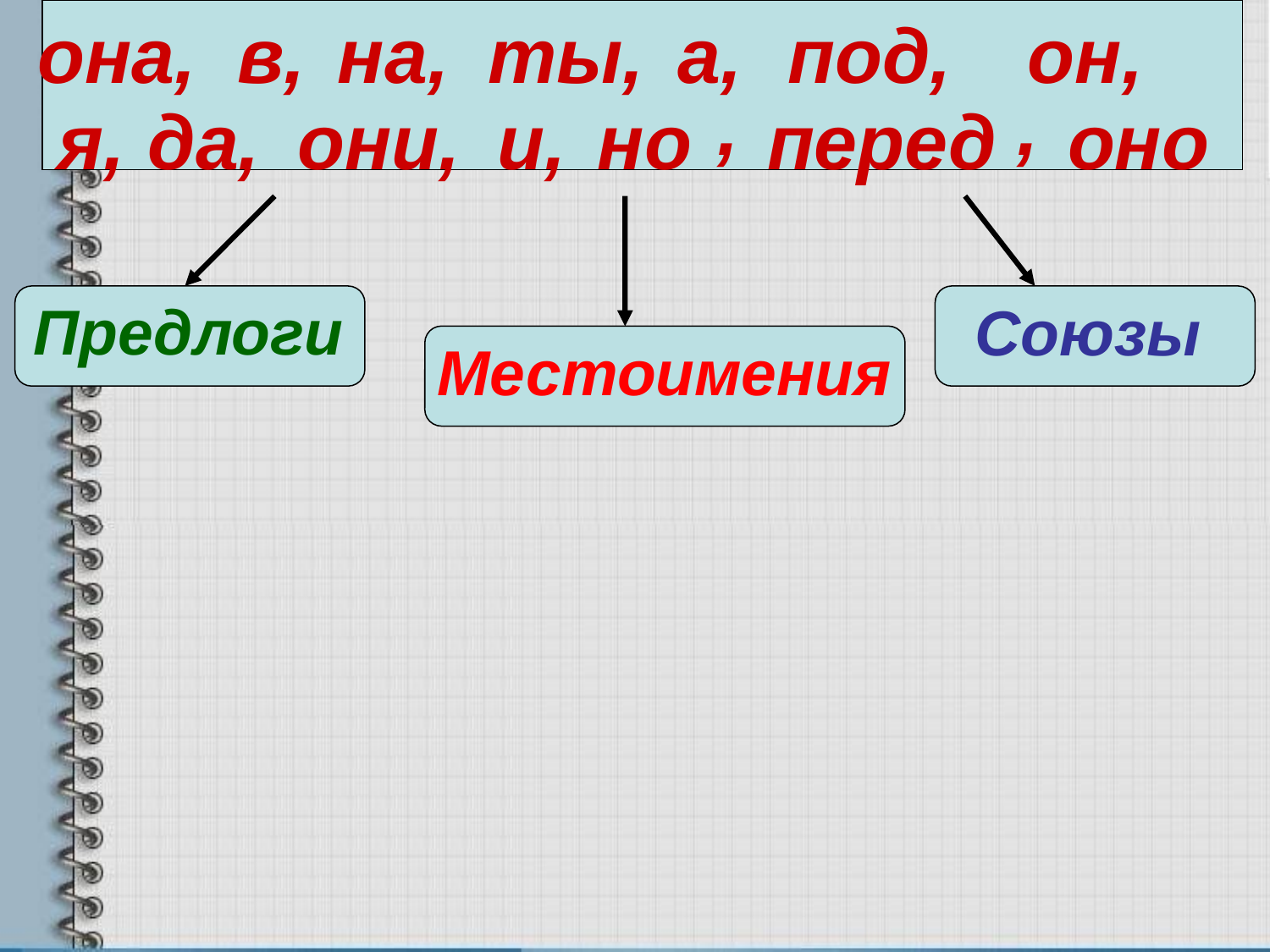

она,

в,
на,
ты,
а,
под,
он,
,
,
я,
да,
они,
и,
но
перед
оно

Предлоги

 Союзы

Местоимения